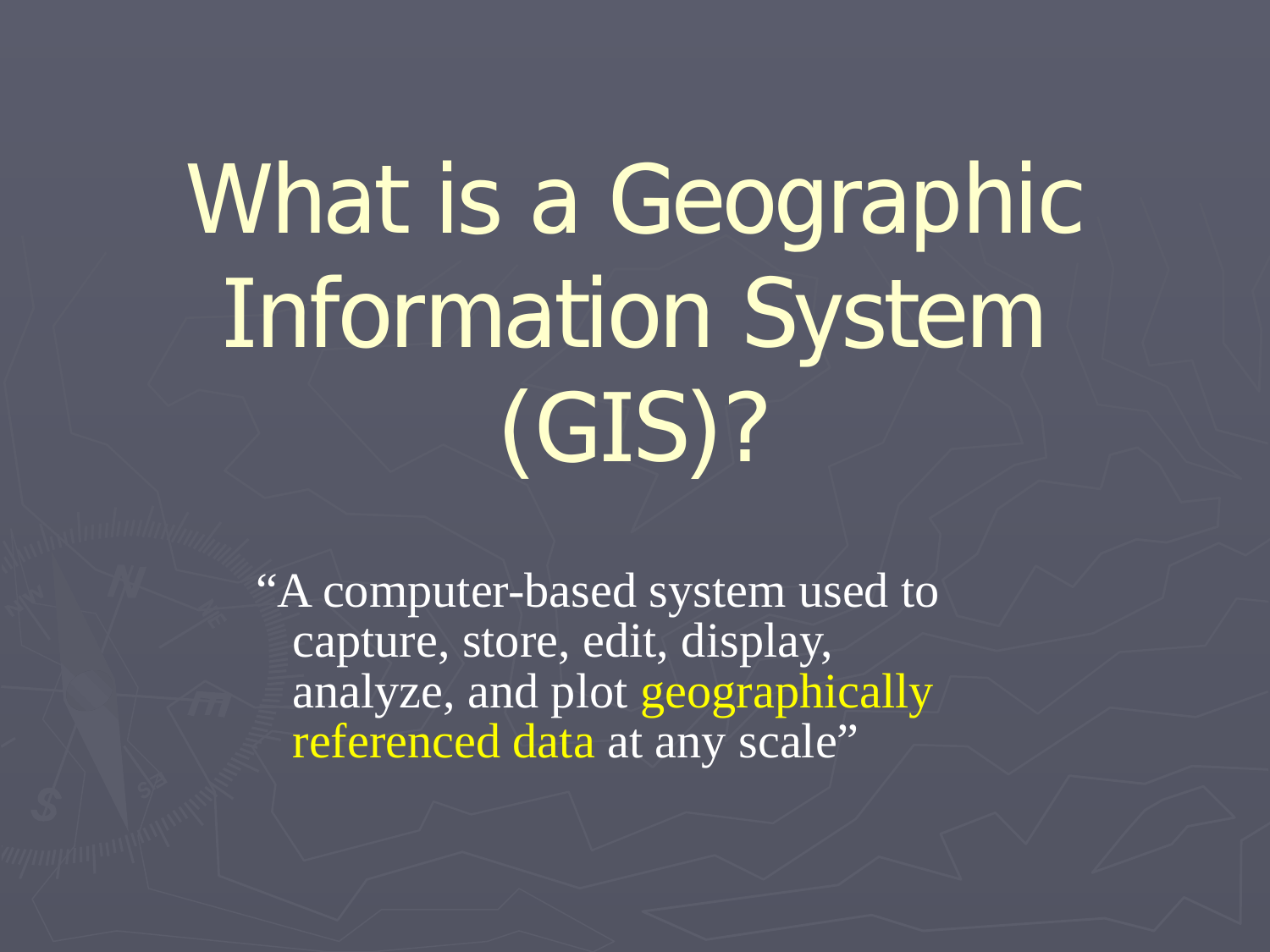

# What is a Geographic Information System (GIS)?
“A computer-based system used to
   capture, store, edit, display,
   analyze, and plot geographically
   referenced data at any scale”